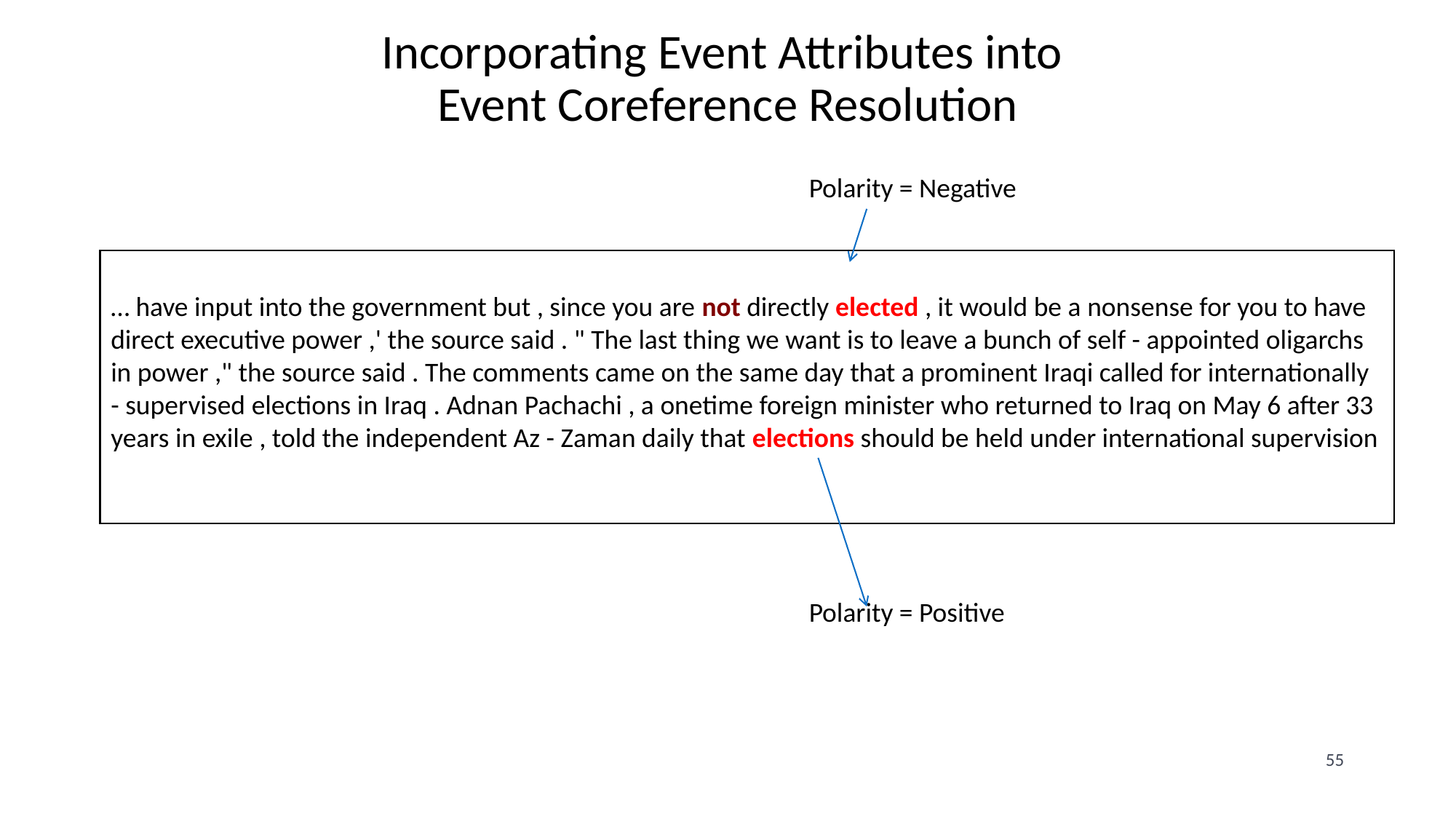

# Incorporating Event Attributes into Event Coreference Resolution

Polarity = Negative

… have input into the government but , since you are not directly elected , it would be a nonsense for you to have direct executive power ,' the source said . " The last thing we want is to leave a bunch of self - appointed oligarchs in power ," the source said . The comments came on the same day that a prominent Iraqi called for internationally - supervised elections in Iraq . Adnan Pachachi , a onetime foreign minister who returned to Iraq on May 6 after 33 years in exile , told the independent Az - Zaman daily that elections should be held under international supervision

Polarity = Positive

55